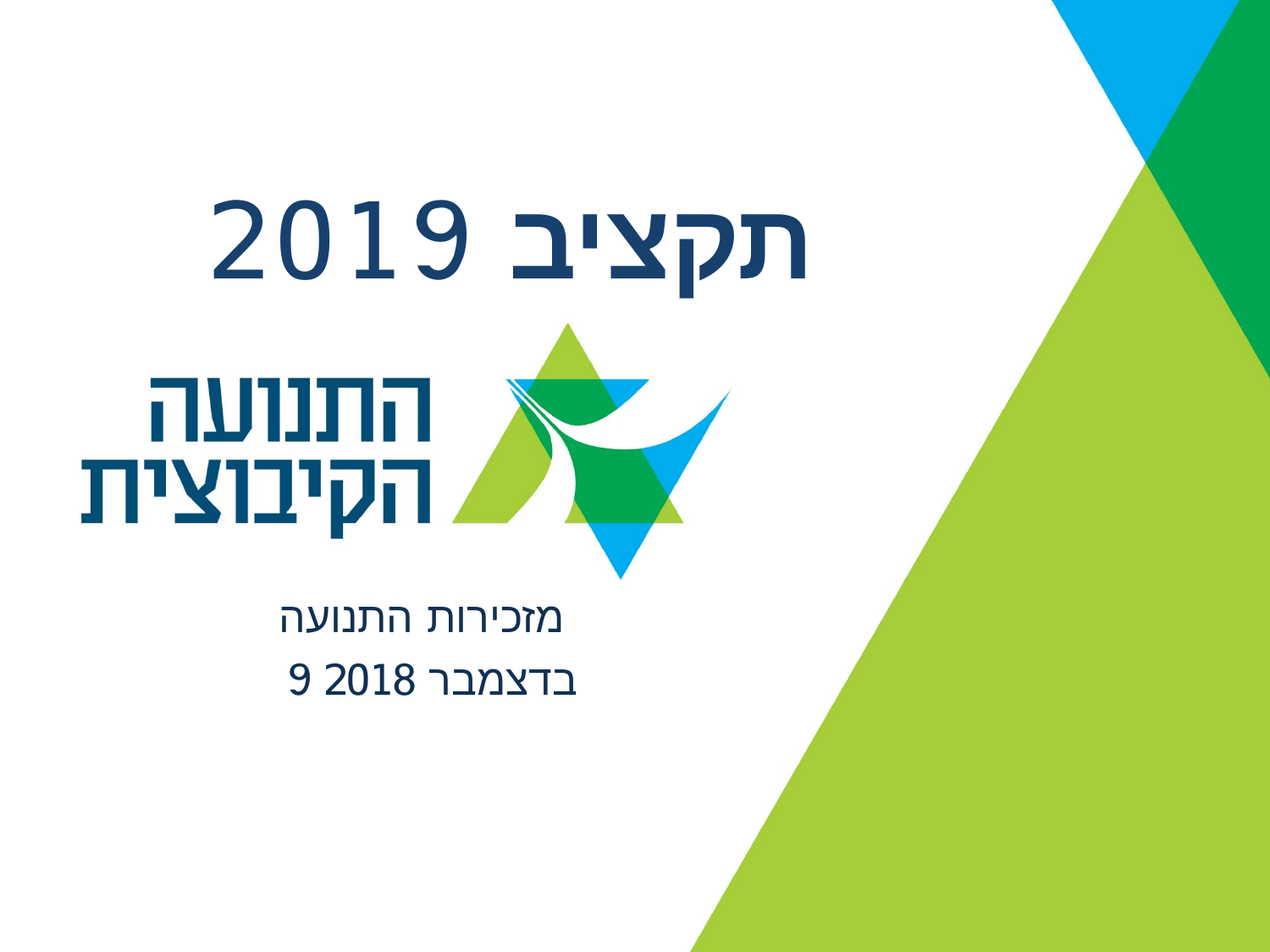

# תקציב 2019
מזכירות התנועה
9 בדצמבר 2018